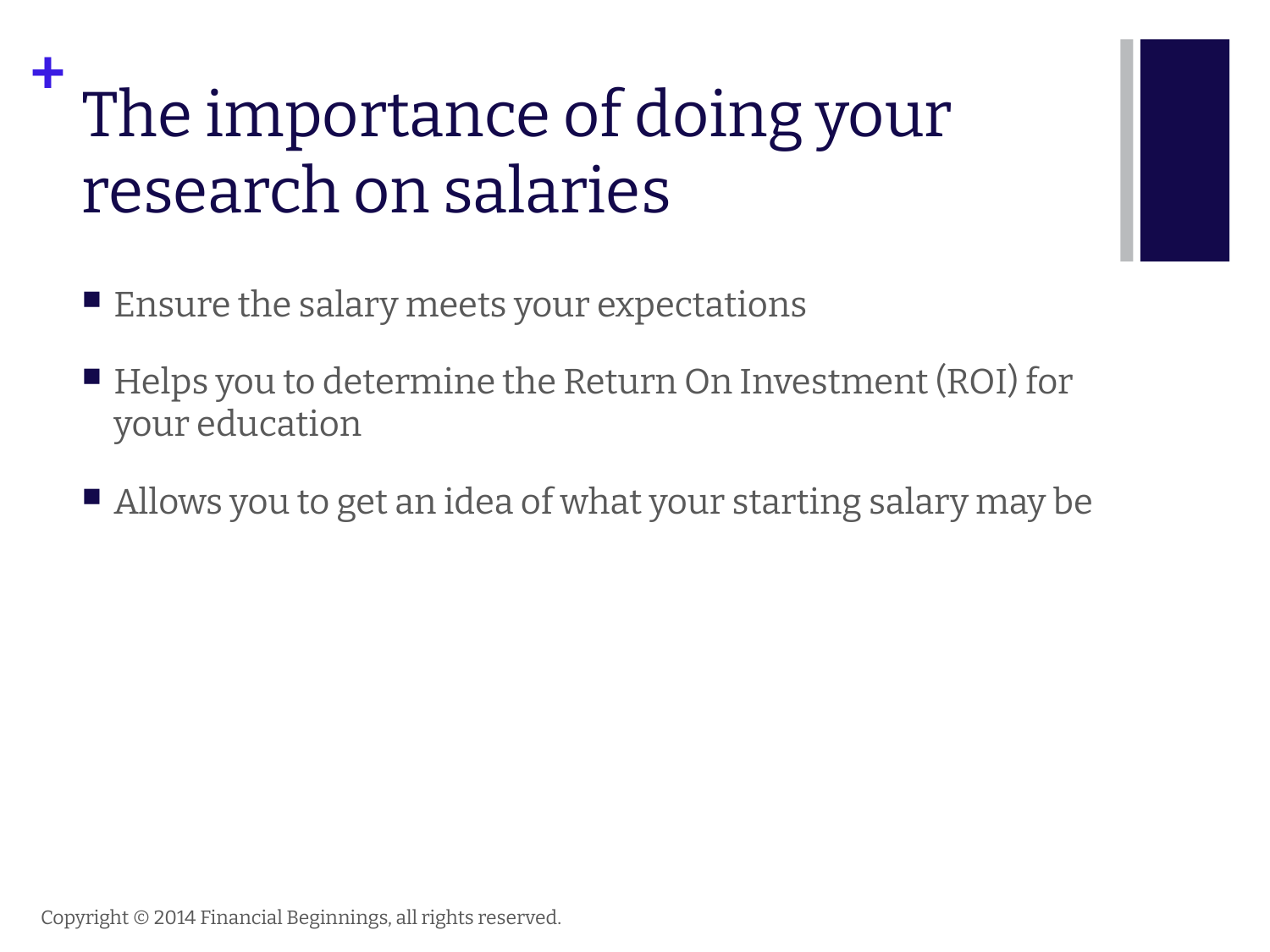

# The importance of doing your research on salaries
Ensure the salary meets your expectations
Helps you to determine the Return On Investment (ROI) for your education
Allows you to get an idea of what your starting salary may be
Copyright © 2014 Financial Beginnings, all rights reserved.